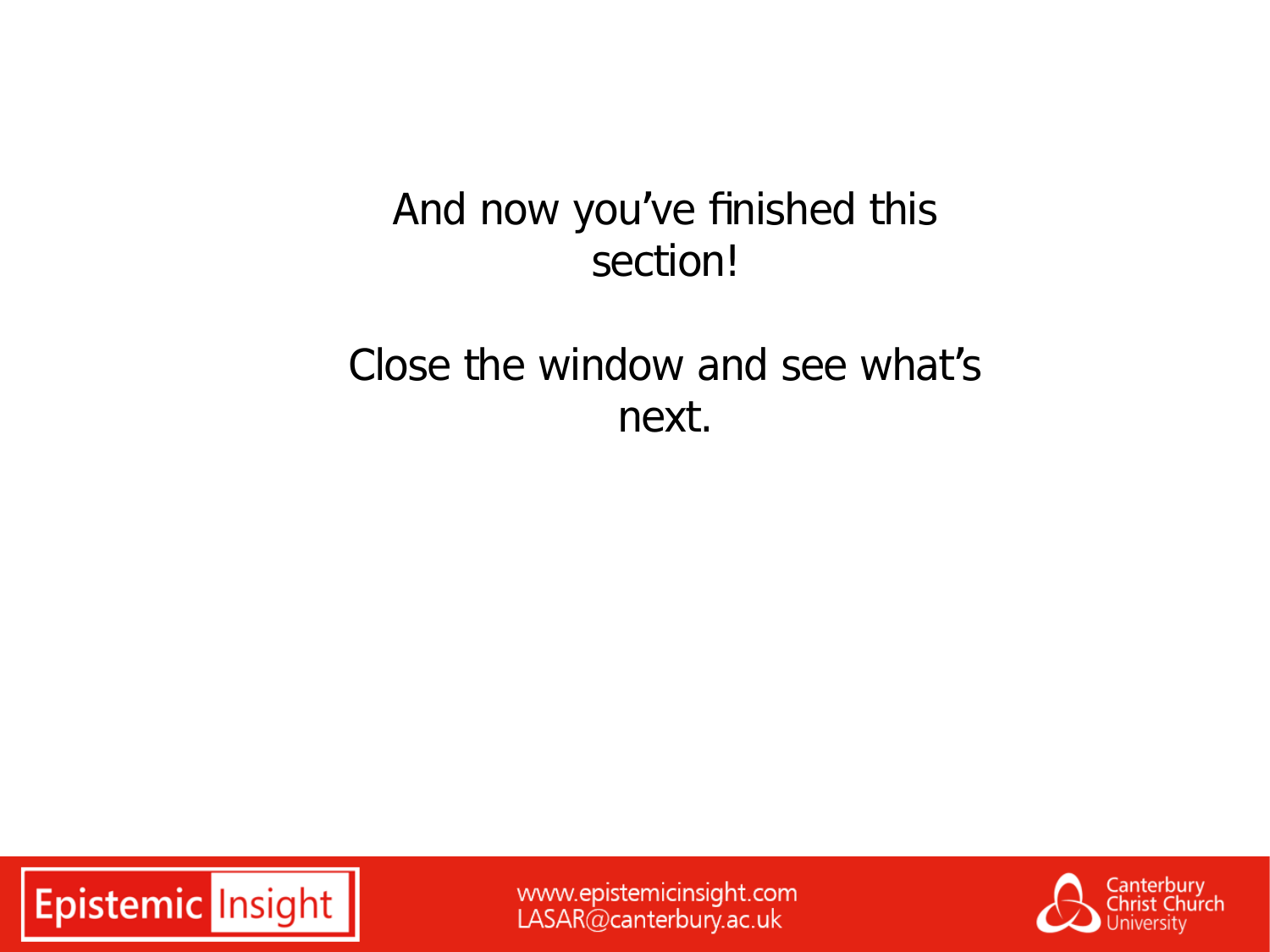

And now you’ve finished this section!

Close the window and see what’s next.